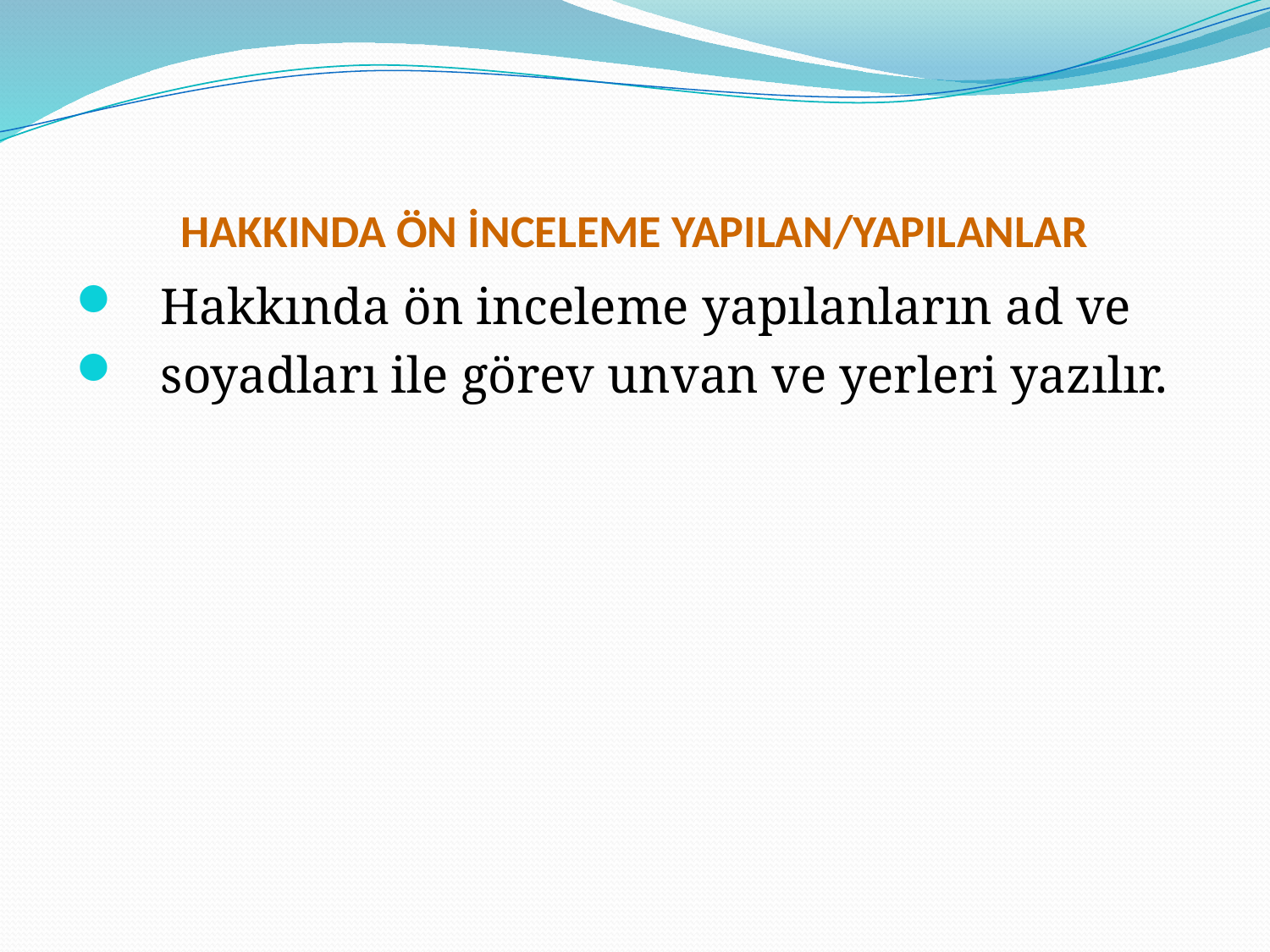

# HAKKINDA ÖN İNCELEME YAPILAN/YAPILANLAR
Hakkında ön inceleme yapılanların ad ve
soyadları ile görev unvan ve yerleri yazılır.